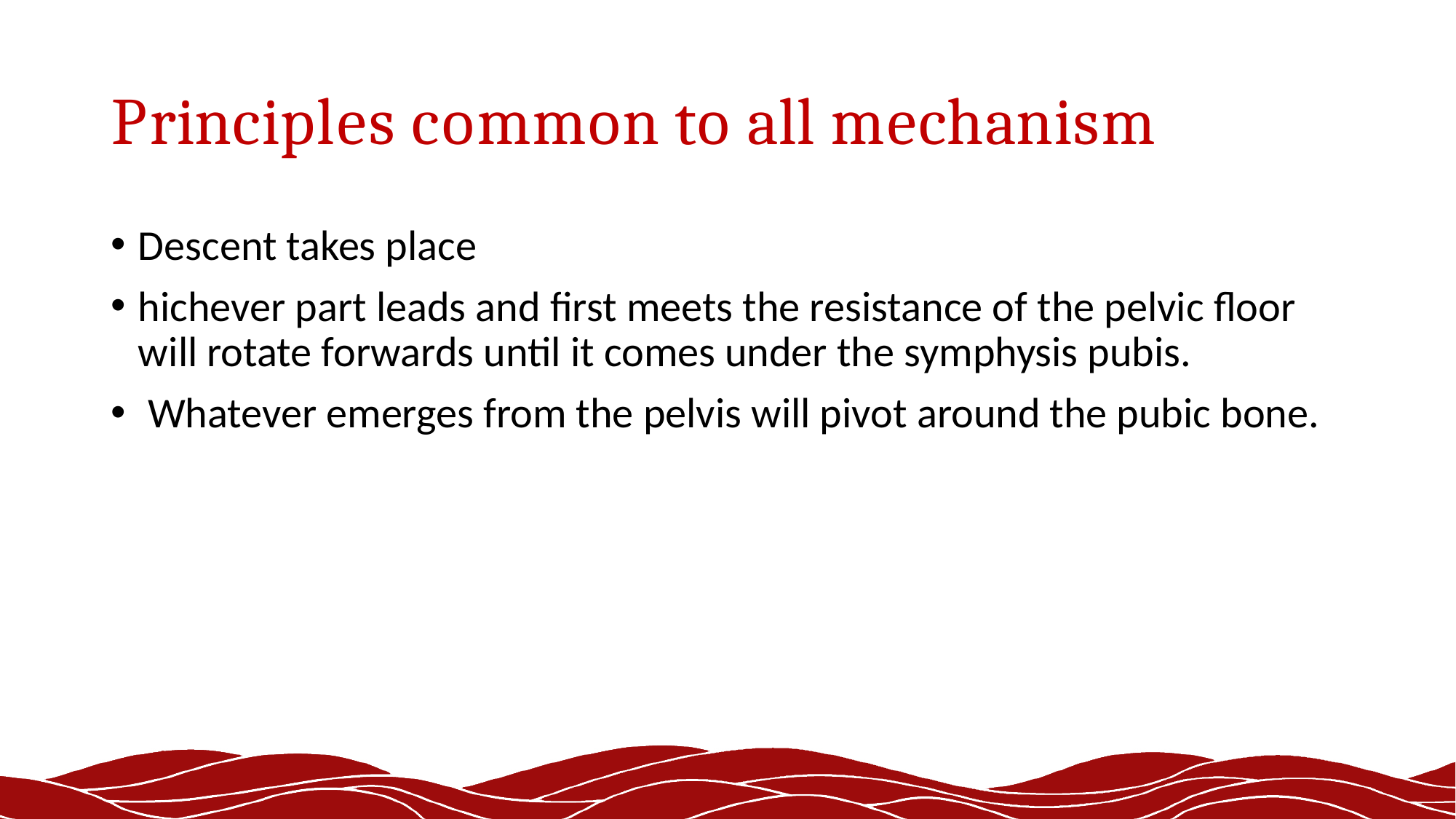

# Principles common to all mechanism
Descent takes place
hichever part leads and first meets the resistance of the pelvic floor will rotate forwards until it comes under the symphysis pubis.
 Whatever emerges from the pelvis will pivot around the pubic bone.